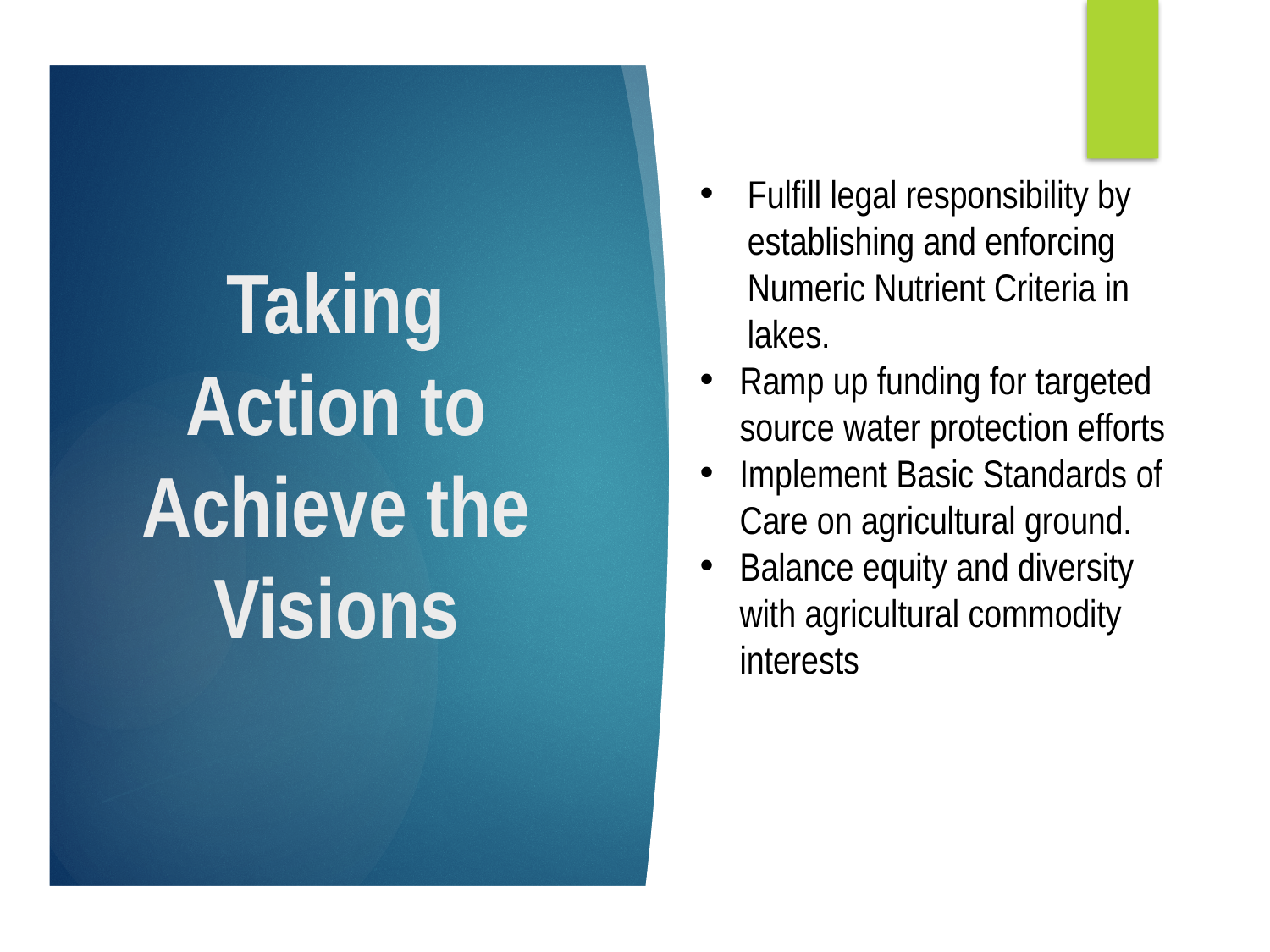

Fulfill legal responsibility by establishing and enforcing Numeric Nutrient Criteria in lakes.
Ramp up funding for targeted source water protection efforts
Implement Basic Standards of Care on agricultural ground.
Balance equity and diversity with agricultural commodity interests

# Taking Action to Achieve the Visions